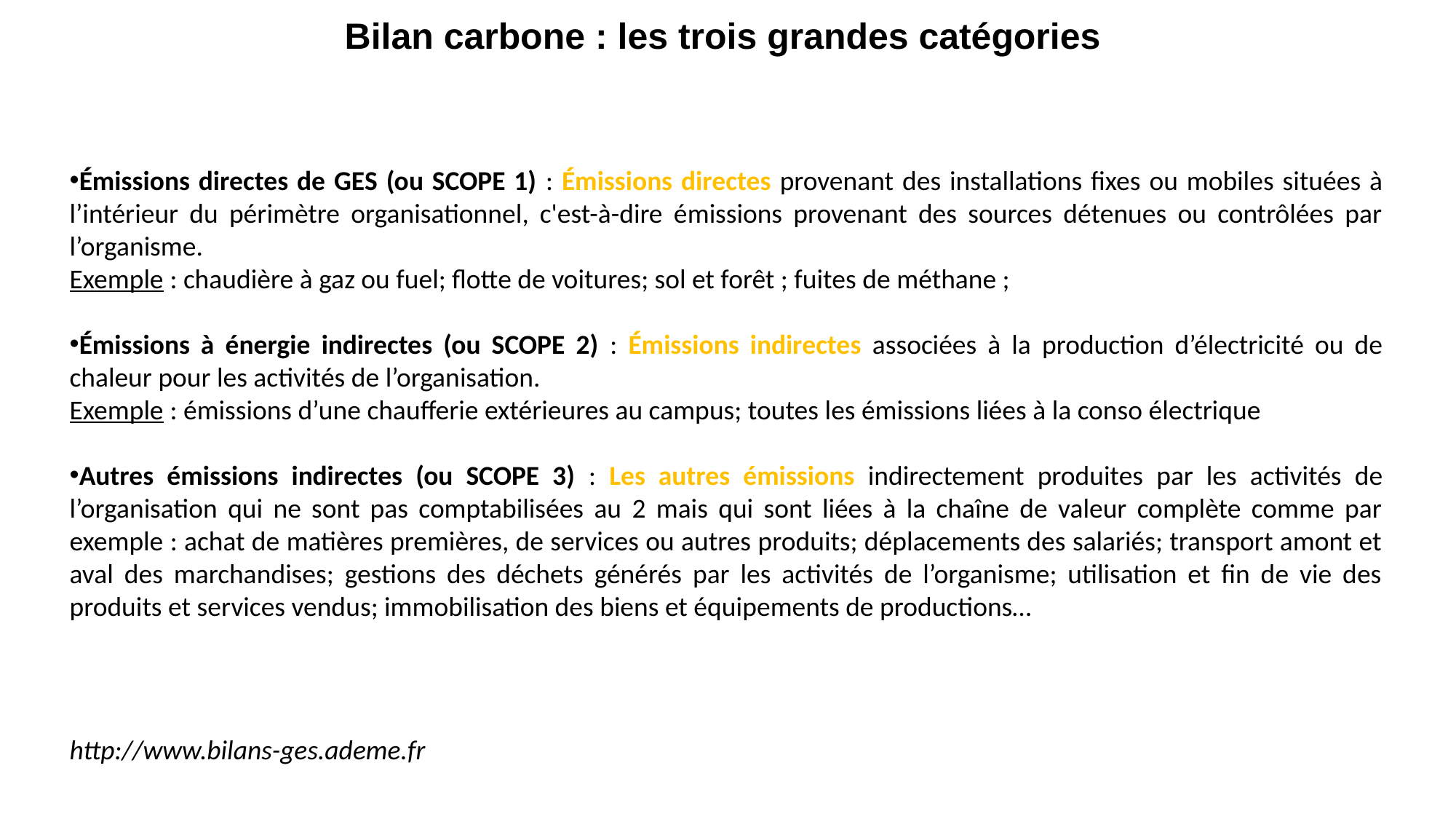

Bilan carbone : les trois grandes catégories
Émissions directes de GES (ou SCOPE 1) : Émissions directes provenant des installations fixes ou mobiles situées à l’intérieur du périmètre organisationnel, c'est-à-dire émissions provenant des sources détenues ou contrôlées par l’organisme.
Exemple : chaudière à gaz ou fuel; flotte de voitures; sol et forêt ; fuites de méthane ;

Émissions à énergie indirectes (ou SCOPE 2) : Émissions indirectes associées à la production d’électricité ou de chaleur pour les activités de l’organisation.
Exemple : émissions d’une chaufferie extérieures au campus; toutes les émissions liées à la conso électrique

Autres émissions indirectes (ou SCOPE 3) : Les autres émissions indirectement produites par les activités de l’organisation qui ne sont pas comptabilisées au 2 mais qui sont liées à la chaîne de valeur complète comme par exemple : achat de matières premières, de services ou autres produits; déplacements des salariés; transport amont et aval des marchandises; gestions des déchets générés par les activités de l’organisme; utilisation et fin de vie des produits et services vendus; immobilisation des biens et équipements de productions…
http://www.bilans-ges.ademe.fr